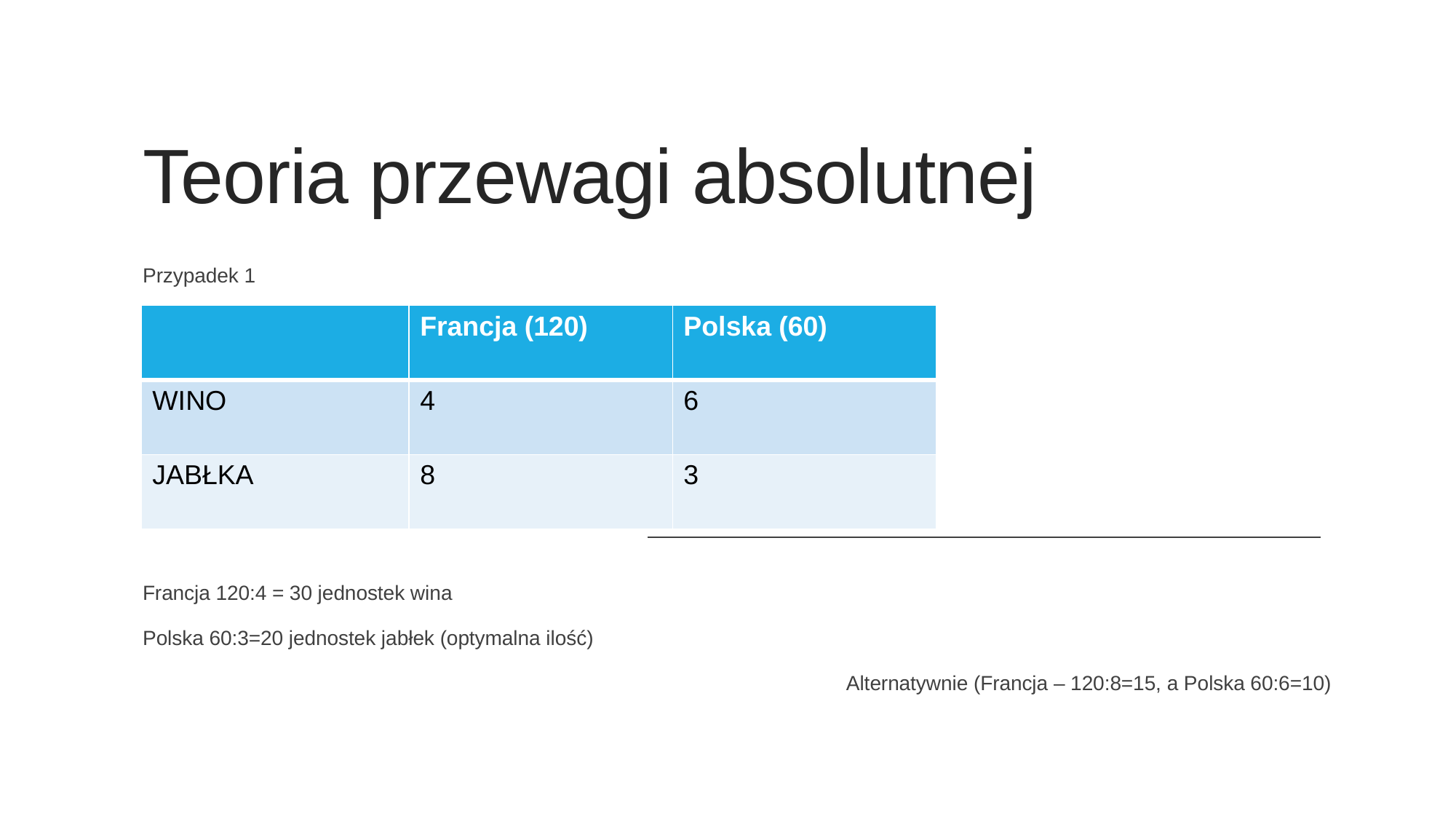

# Teoria przewagi absolutnej
Przypadek 1

Francja 120:4 = 30 jednostek wina
Polska 60:3=20 jednostek jabłek (optymalna ilość)
Alternatywnie (Francja – 120:8=15, a Polska 60:6=10)

|  | Francja (120) | Polska (60) |
| --- | --- | --- |
| WINO | 4 | 6 |
| JABŁKA | 8 | 3 |